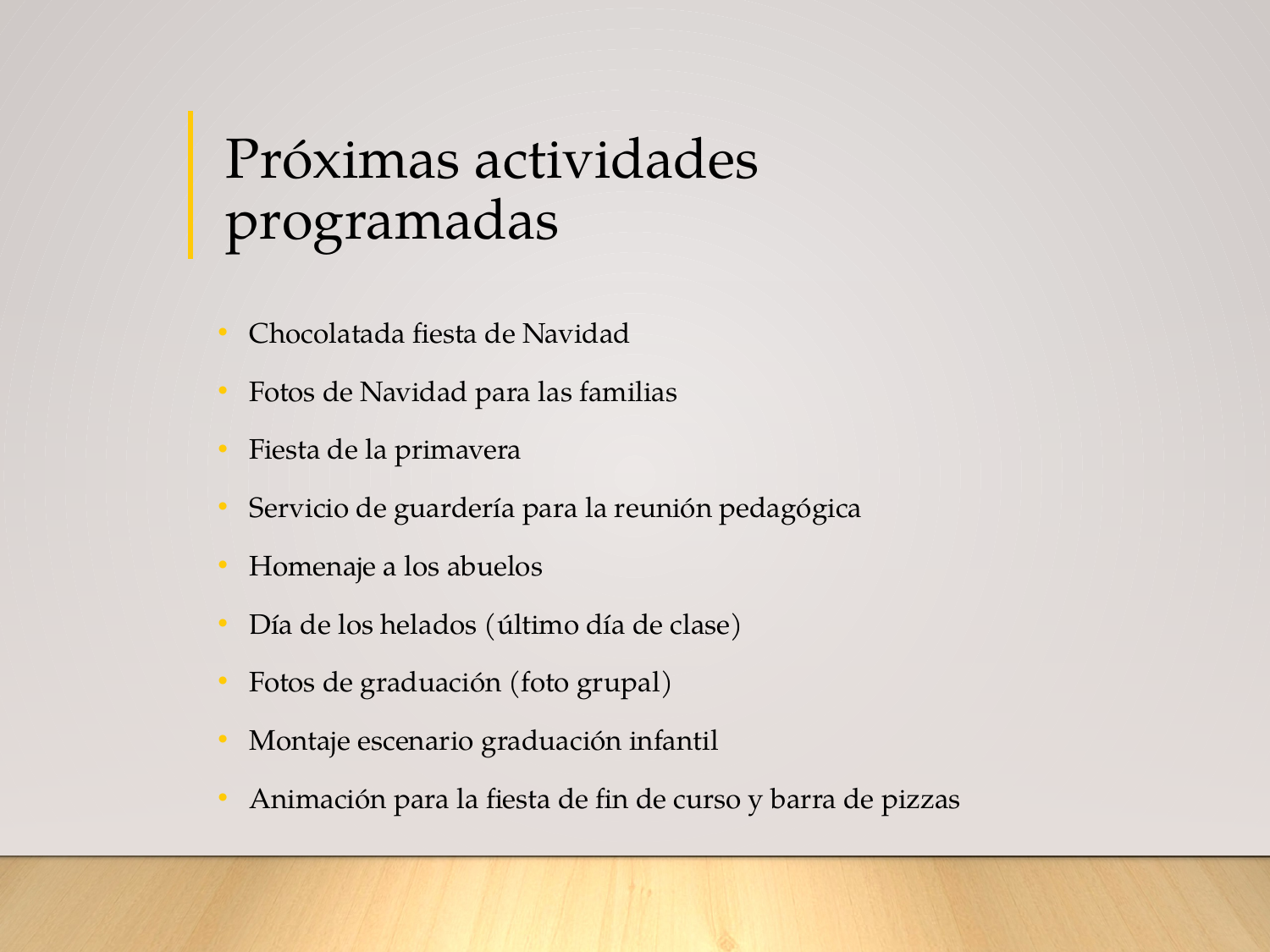

# Próximas actividades programadas
Chocolatada fiesta de Navidad
Fotos de Navidad para las familias
Fiesta de la primavera
Servicio de guardería para la reunión pedagógica
Homenaje a los abuelos
Día de los helados (último día de clase)
Fotos de graduación (foto grupal)
Montaje escenario graduación infantil
Animación para la fiesta de fin de curso y barra de pizzas